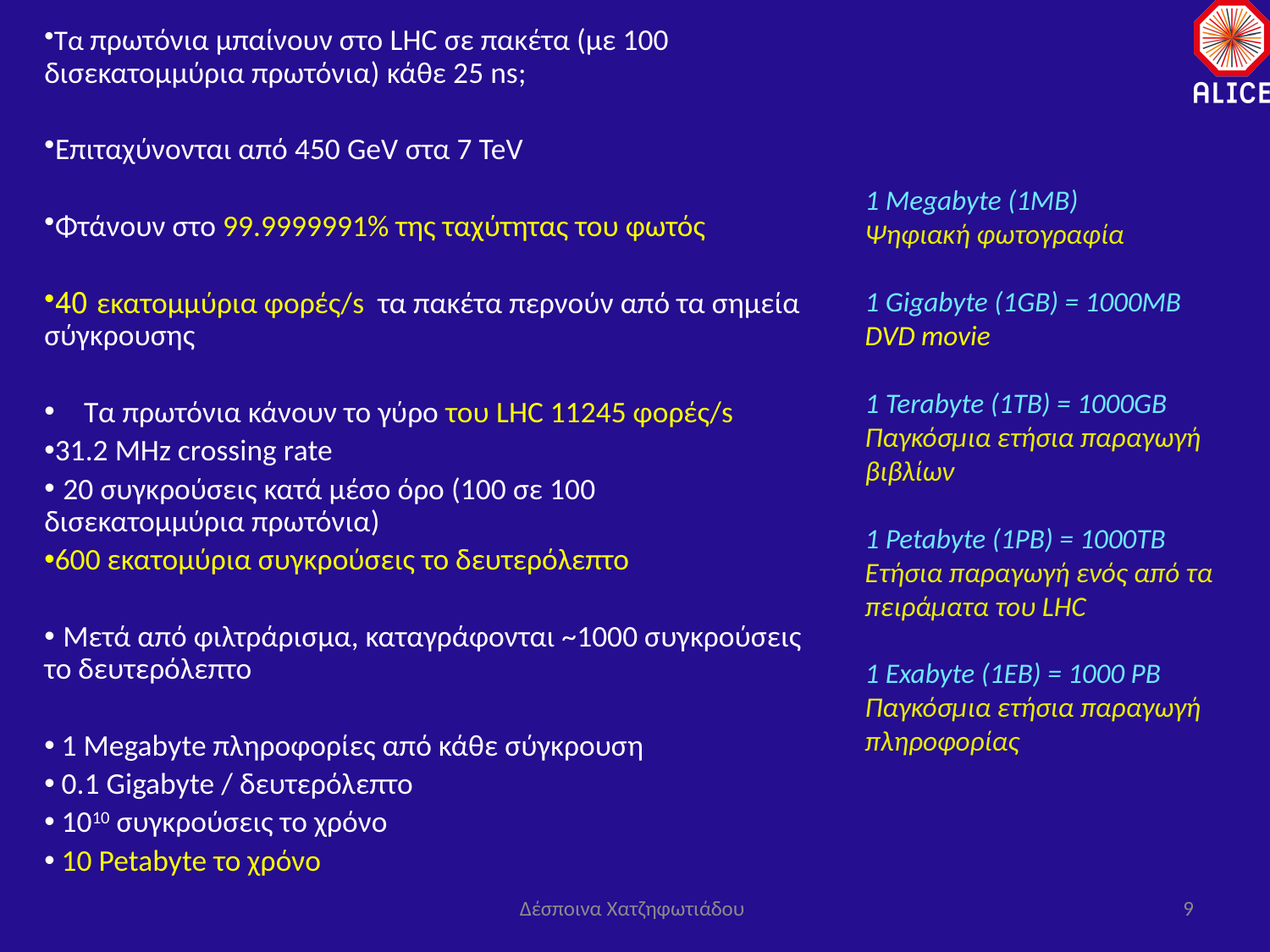

Τα πρωτόνια μπαίνουν στο LHC σε πακέτα (με 100 δισεκατομμύρια πρωτόνια) κάθε 25 ns;

Επιταχύνονται από 450 GeV στα 7 TeV

Φτάνουν στο 99.9999991% της ταχύτητας του φωτός

40 εκατομμύρια φορές/s  τα πακέτα περνούν από τα σημεία σύγκρουσης

Τα πρωτόνια κάνουν το γύρο του LHC 11245 φορές/s
31.2 MHz crossing rate
 20 συγκρούσεις κατά μέσο όρο (100 σε 100 δισεκατομμύρια πρωτόνια)
600 εκατομύρια συγκρούσεις το δευτερόλεπτο

 Μετά από φιλτράρισμα, καταγράφονται ~1000 συγκρούσεις το δευτερόλεπτο

 1 Megabyte πληροφορίες από κάθε σύγκρουση
 0.1 Gigabyte / δευτερόλεπτο
 1010 συγκρούσεις το χρόνο
 10 Petabyte το χρόνο
1 Megabyte (1MB)
Ψηφιακή φωτογραφία

1 Gigabyte (1GB) = 1000MB
DVD movie

1 Terabyte (1TB) = 1000GB
Παγκόσμια ετήσια παραγωγή βιβλίων

1 Petabyte (1PB) = 1000TB
Ετήσια παραγωγή ενός από τα πειράματα του LHC

1 Exabyte (1EB) = 1000 PB
Παγκόσμια ετήσια παραγωγή πληροφορίας

Δέσποινα Χατζηφωτιάδου
9